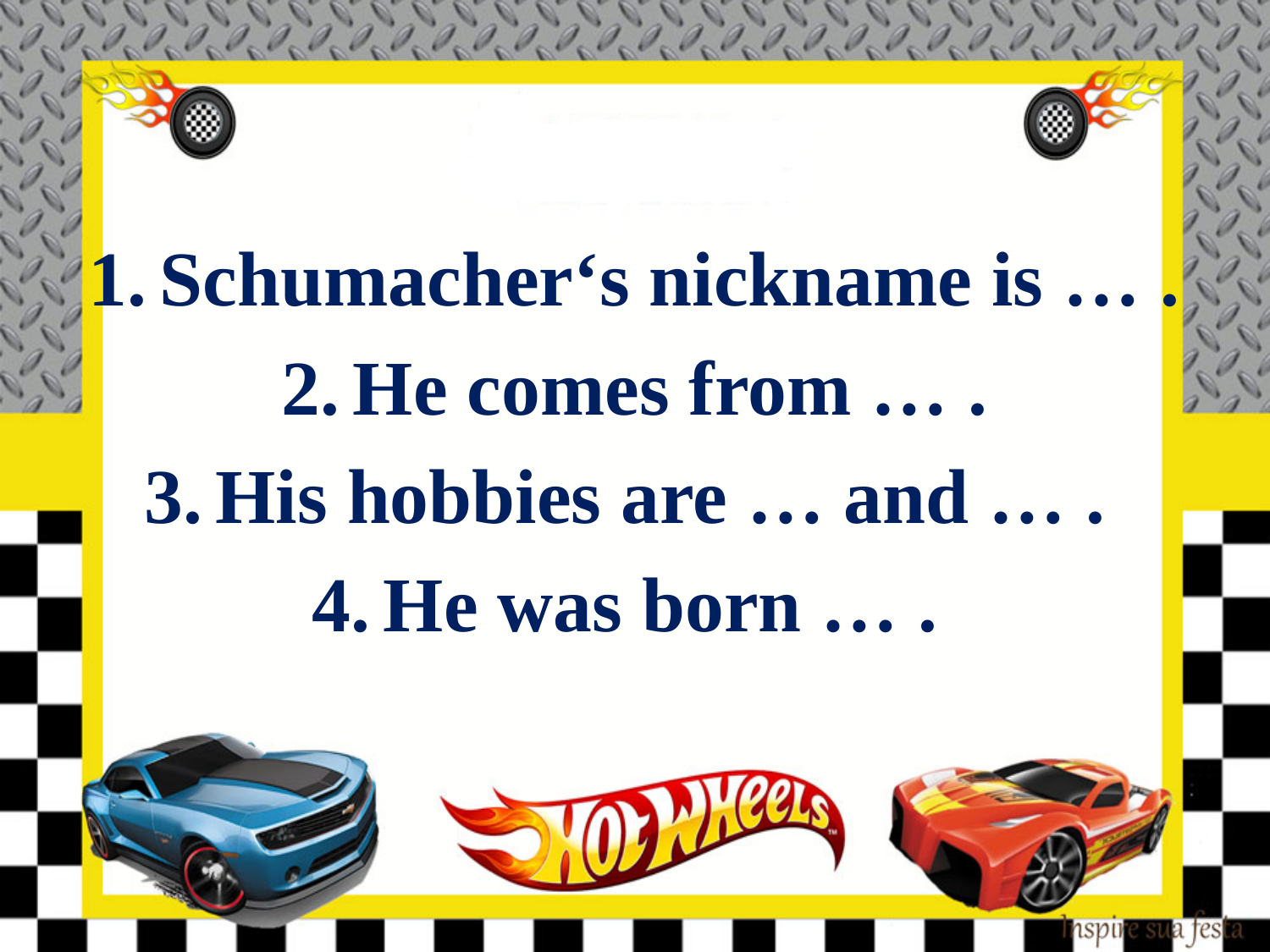

#
Schumacher‘s nickname is … .
He comes from … .
His hobbies are … and … .
He was born … .